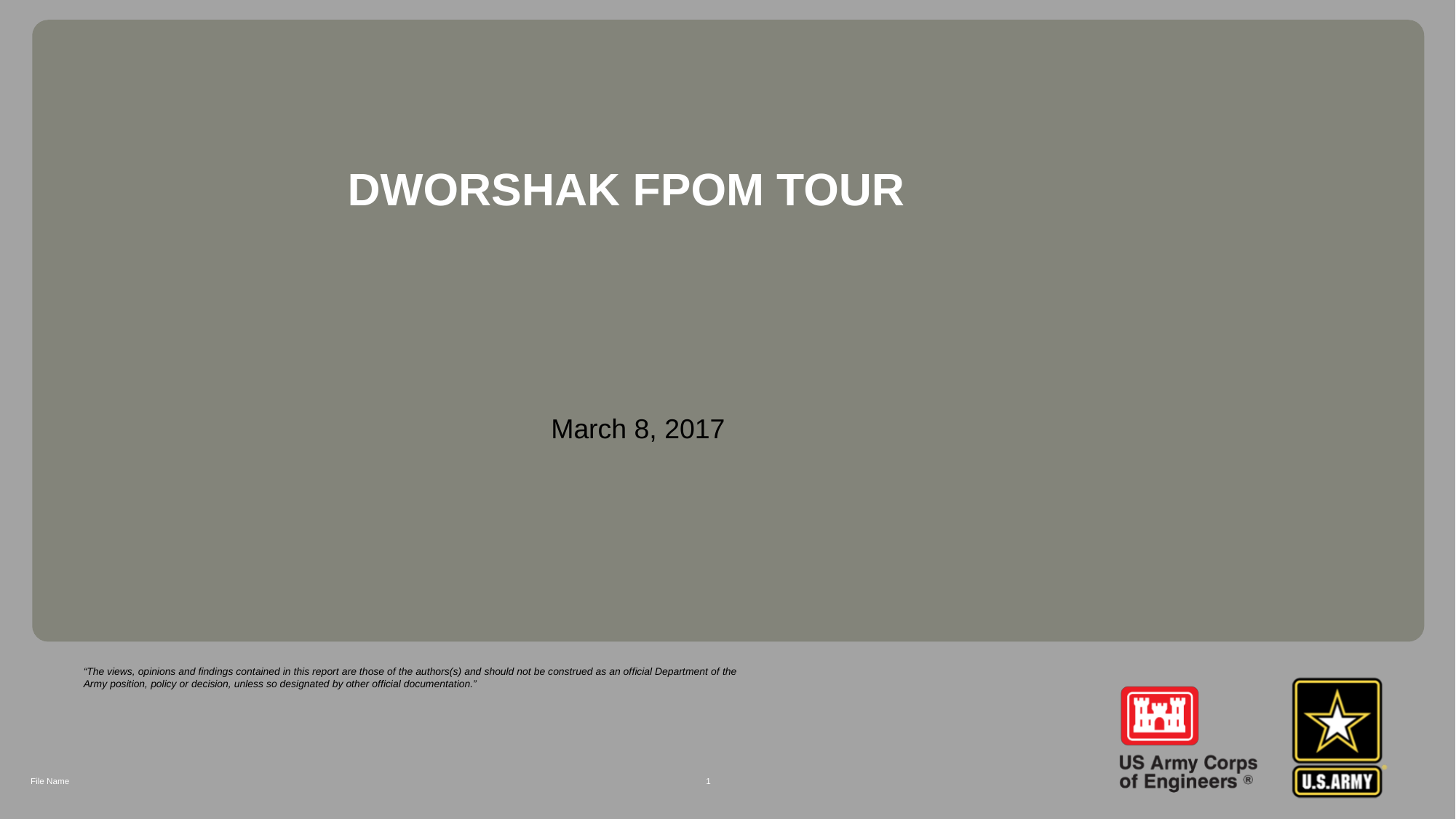

# Dworshak FPOM Tour
March 8, 2017
File Name
1